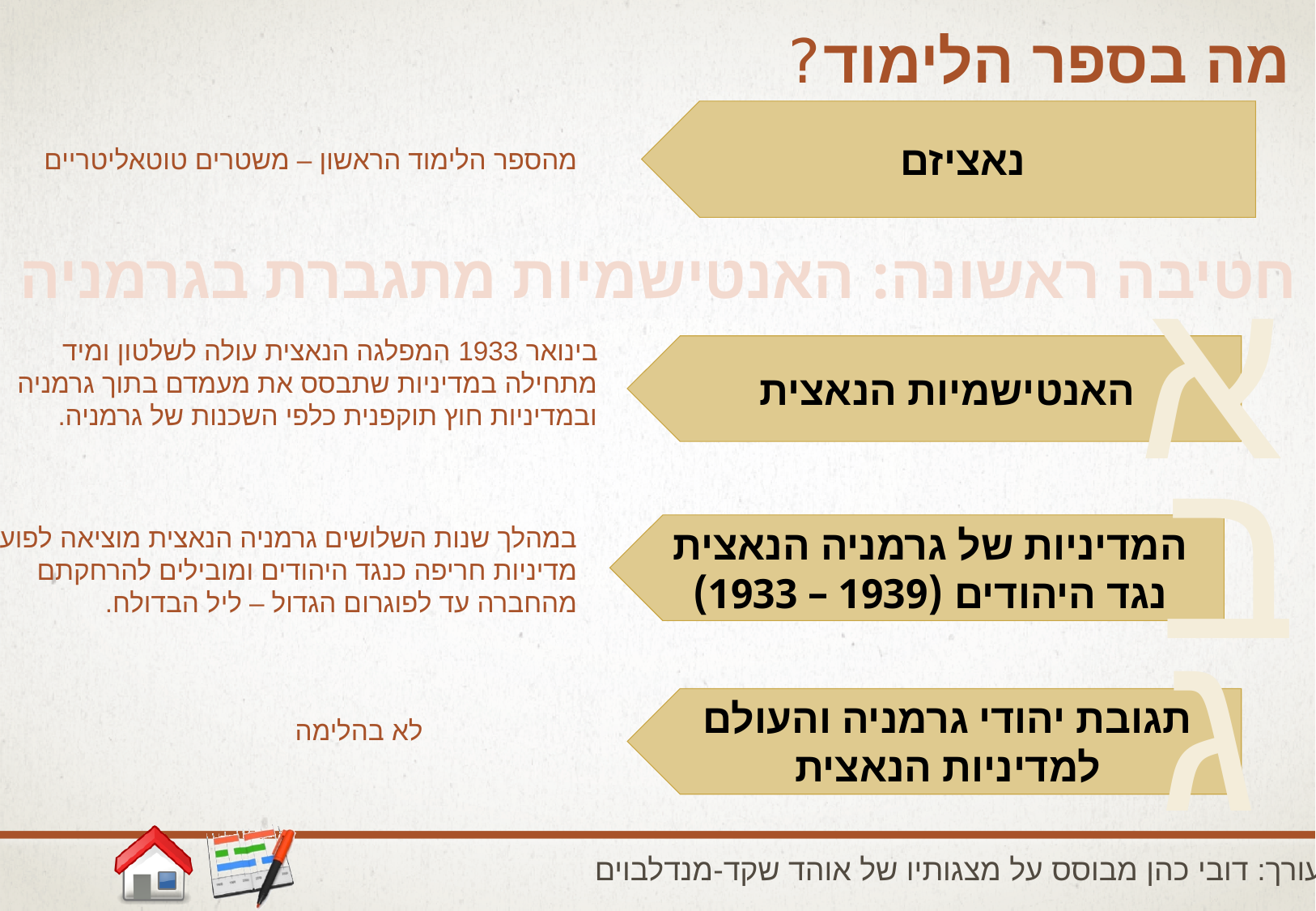

# מה בספר הלימוד?
נאציזם
מהספר הלימוד הראשון – משטרים טוטאליטריים
א
חטיבה ראשונה: האנטישמיות מתגברת בגרמניה
בינואר 1933 המפלגה הנאצית עולה לשלטון ומיד מתחילה במדיניות שתבסס את מעמדם בתוך גרמניה ובמדיניות חוץ תוקפנית כלפי השכנות של גרמניה.
האנטישמיות הנאצית
ב
המדיניות של גרמניה הנאצית נגד היהודים (1939 – 1933)
במהלך שנות השלושים גרמניה הנאצית מוציאה לפועל מדיניות חריפה כנגד היהודים ומובילים להרחקתם מהחברה עד לפוגרום הגדול – ליל הבדולח.
ג
תגובת יהודי גרמניה והעולם למדיניות הנאצית
לא בהלימה